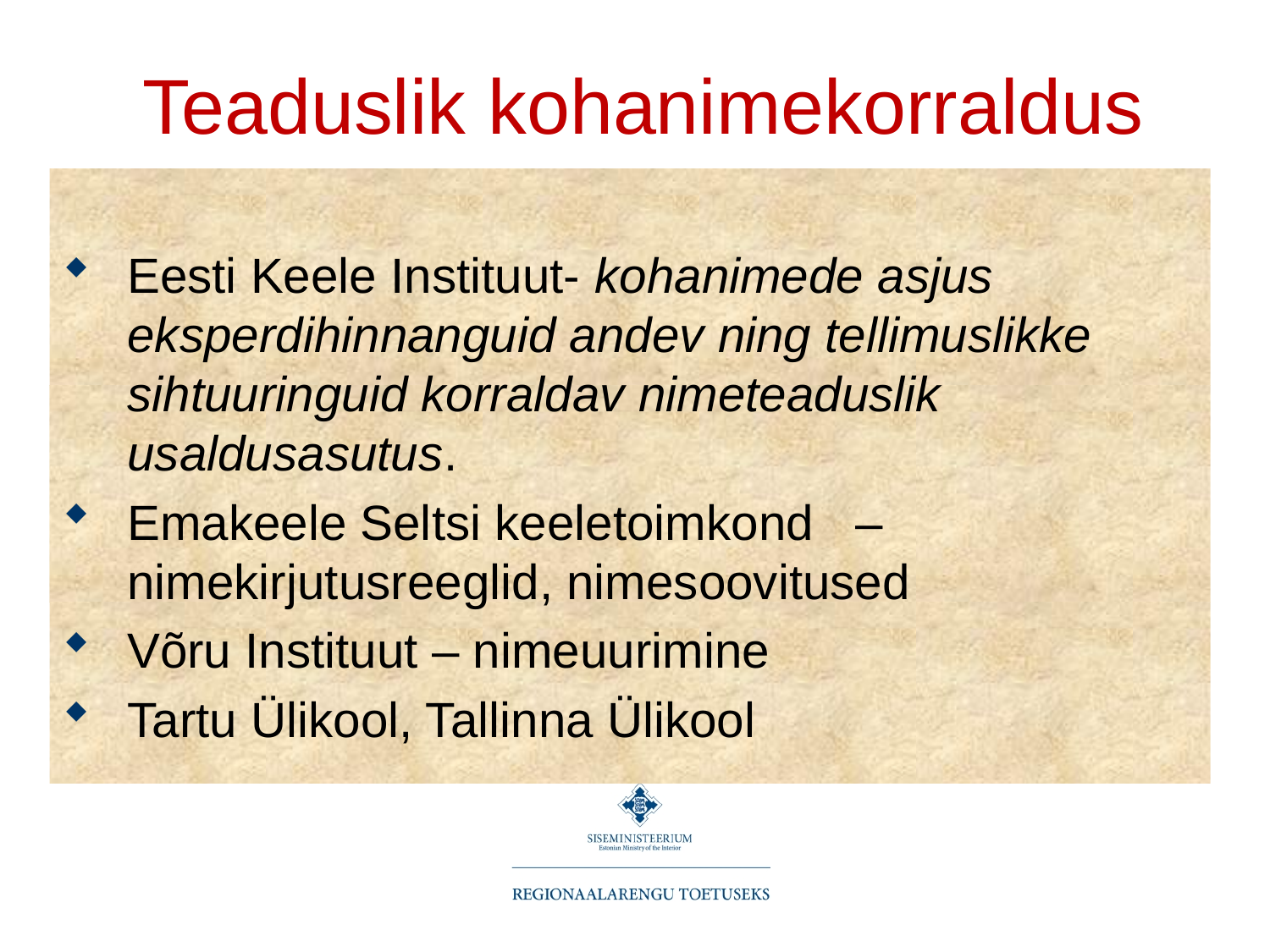

# Teaduslik kohanimekorraldus

Eesti Keele Instituut- kohanimede asjus eksperdihinnanguid andev ning tellimuslikke sihtuuringuid korraldav nimeteaduslik usaldusasutus.
Emakeele Seltsi keeletoimkond   – nimekirjutusreeglid, nimesoovitused
Võru Instituut – nimeuurimine
Tartu Ülikool, Tallinna Ülikool